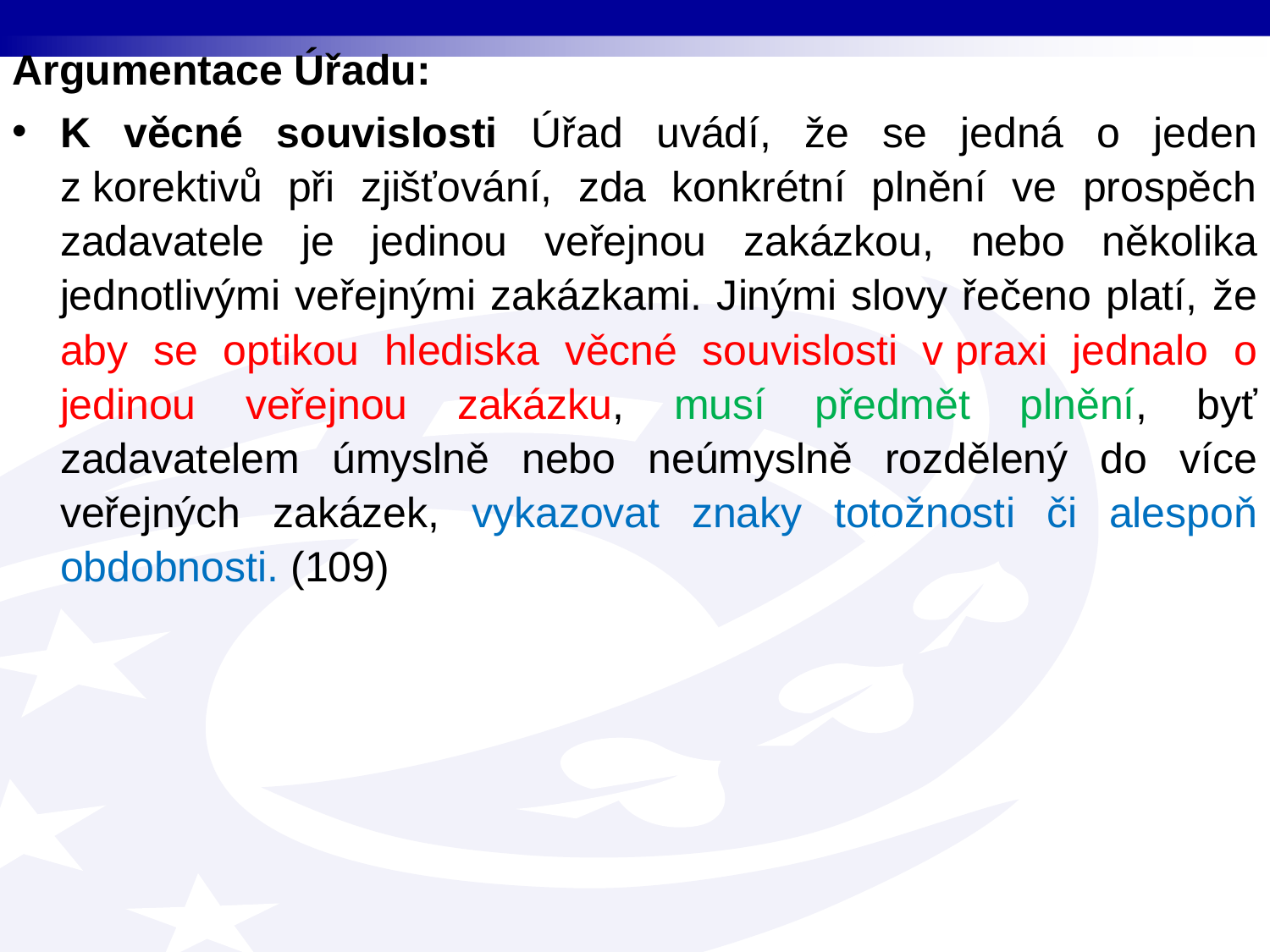

Argumentace Úřadu:
K věcné souvislosti Úřad uvádí, že se jedná o jeden z korektivů při zjišťování, zda konkrétní plnění ve prospěch zadavatele je jedinou veřejnou zakázkou, nebo několika jednotlivými veřejnými zakázkami. Jinými slovy řečeno platí, že aby se optikou hlediska věcné souvislosti v praxi jednalo o jedinou veřejnou zakázku, musí předmět plnění, byť zadavatelem úmyslně nebo neúmyslně rozdělený do více veřejných zakázek, vykazovat znaky totožnosti či alespoň obdobnosti. (109)